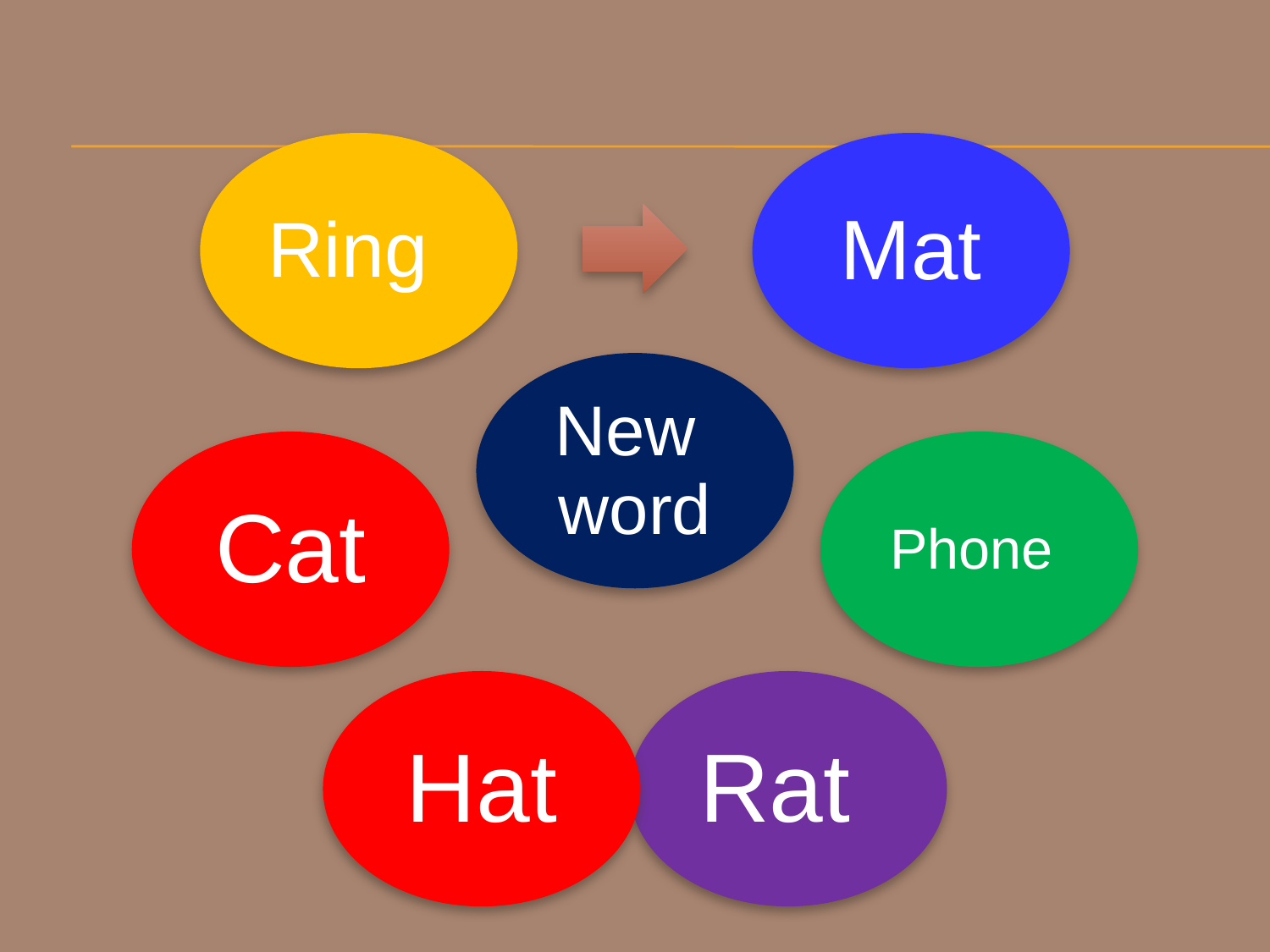

New  word
Mat
Phone
Rat
Hat
Ring
Cat